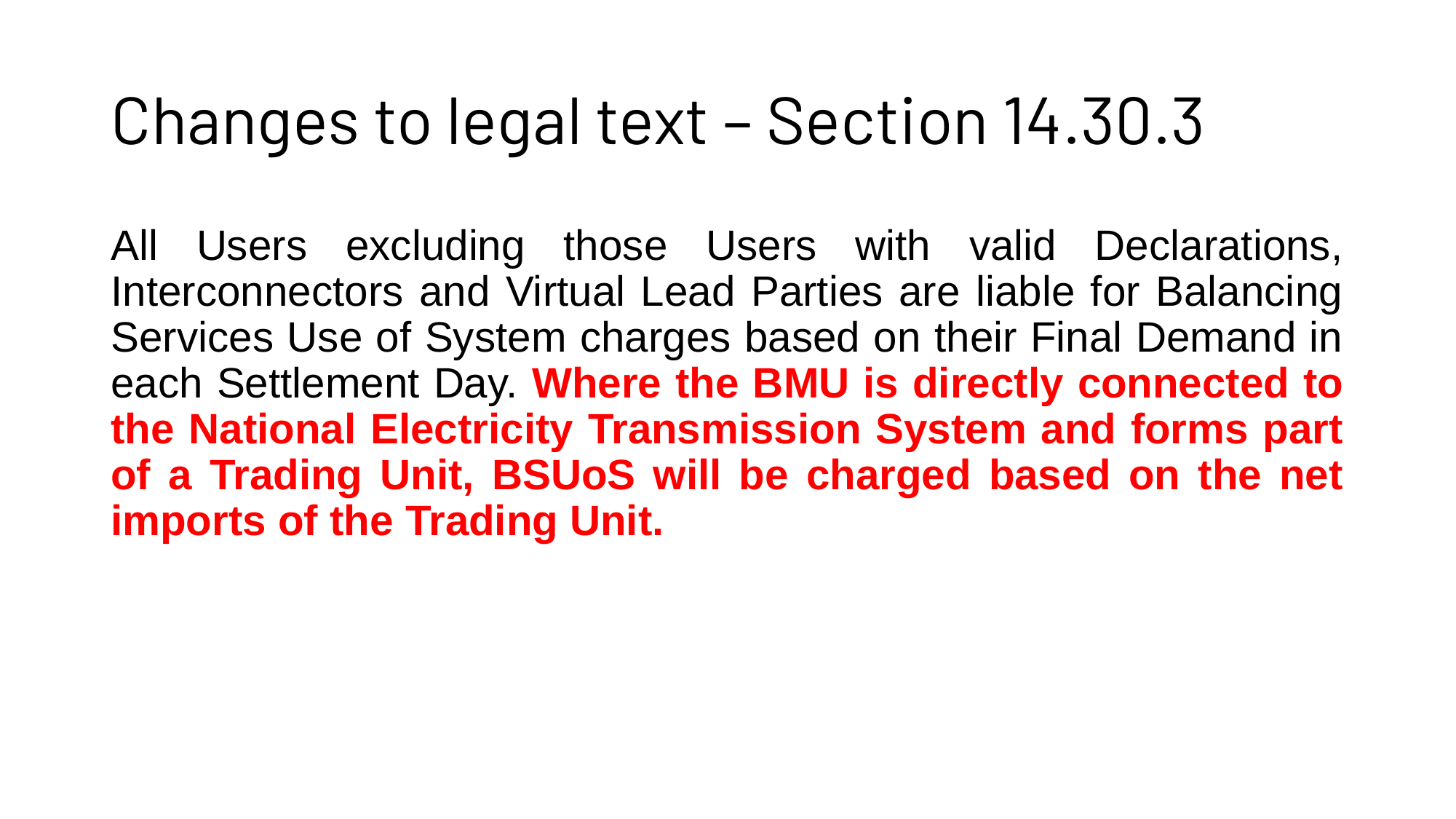

# Changes to legal text – Section 14.30.3
All Users excluding those Users with valid Declarations, Interconnectors and Virtual Lead Parties are liable for Balancing Services Use of System charges based on their Final Demand in each Settlement Day. Where the BMU is directly connected to the National Electricity Transmission System and forms part of a Trading Unit, BSUoS will be charged based on the net imports of the Trading Unit.